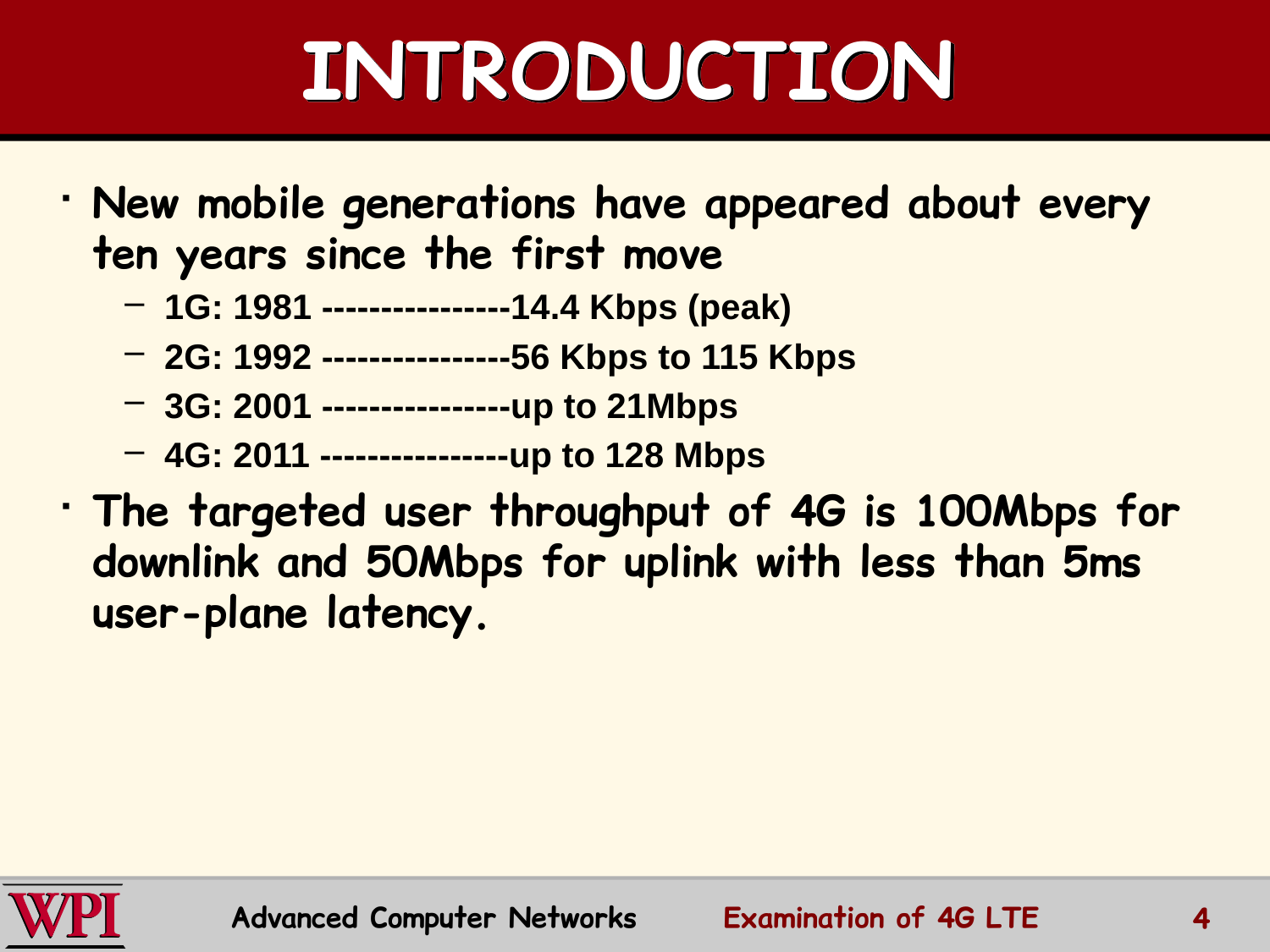

# INTRODUCTION
New mobile generations have appeared about every ten years since the first move
1G: 1981 ----------------14.4 Kbps (peak)
2G: 1992 ----------------56 Kbps to 115 Kbps
3G: 2001 ----------------up to 21Mbps
4G: 2011 ----------------up to 128 Mbps
The targeted user throughput of 4G is 100Mbps for downlink and 50Mbps for uplink with less than 5ms user-plane latency.

Advanced Computer Networks       Examination of 4G LTE
4